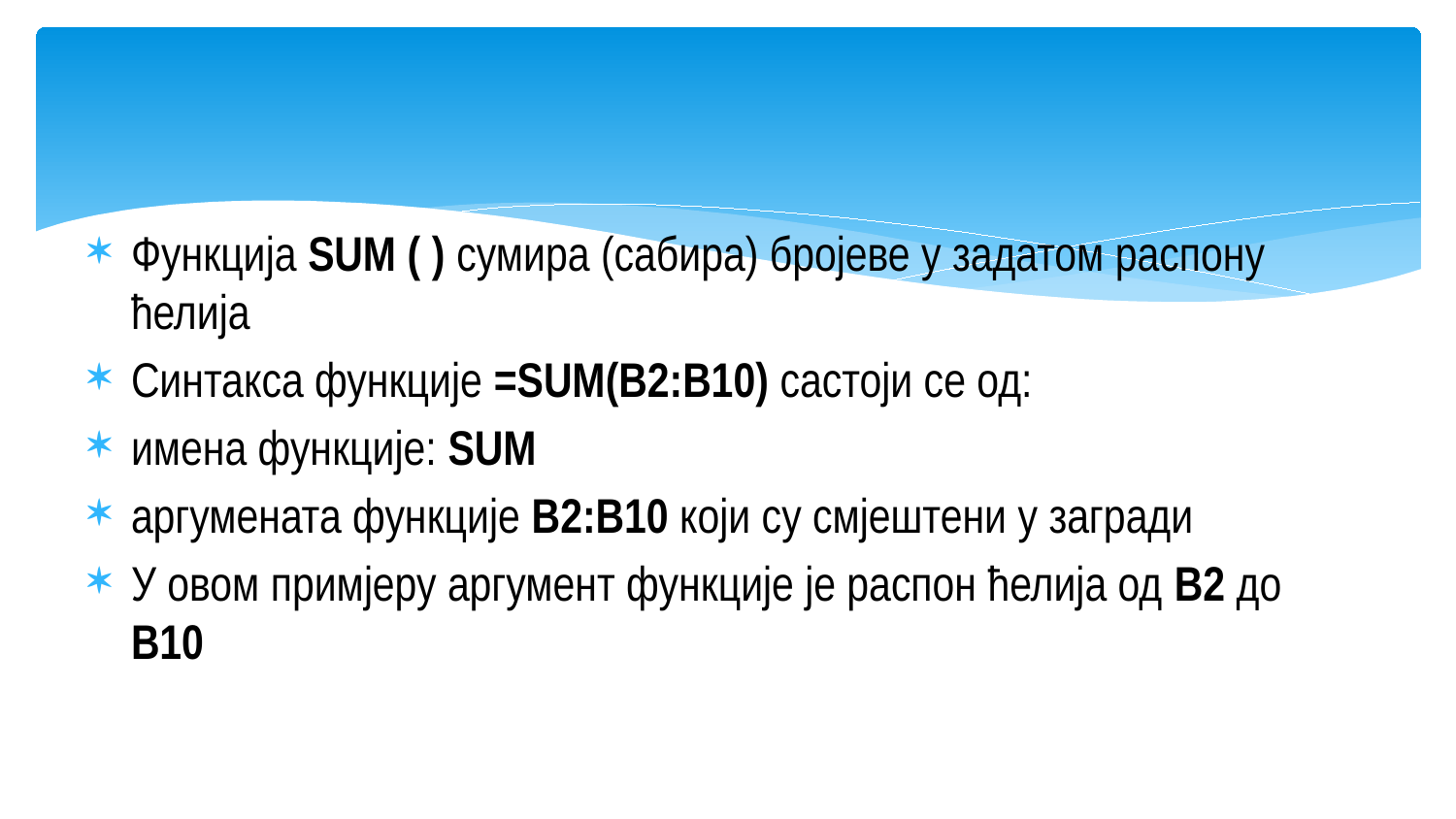

#
Функција SUM ( ) сумира (сабира) бројеве у задатом распону ћелија
Синтакса функције =SUM(B2:B10) састоји се од:
имена функције: SUM
аргумената функције B2:B10 који су смјештени у загради
У овом примјеру аргумент функције је распон ћелија од В2 до В10